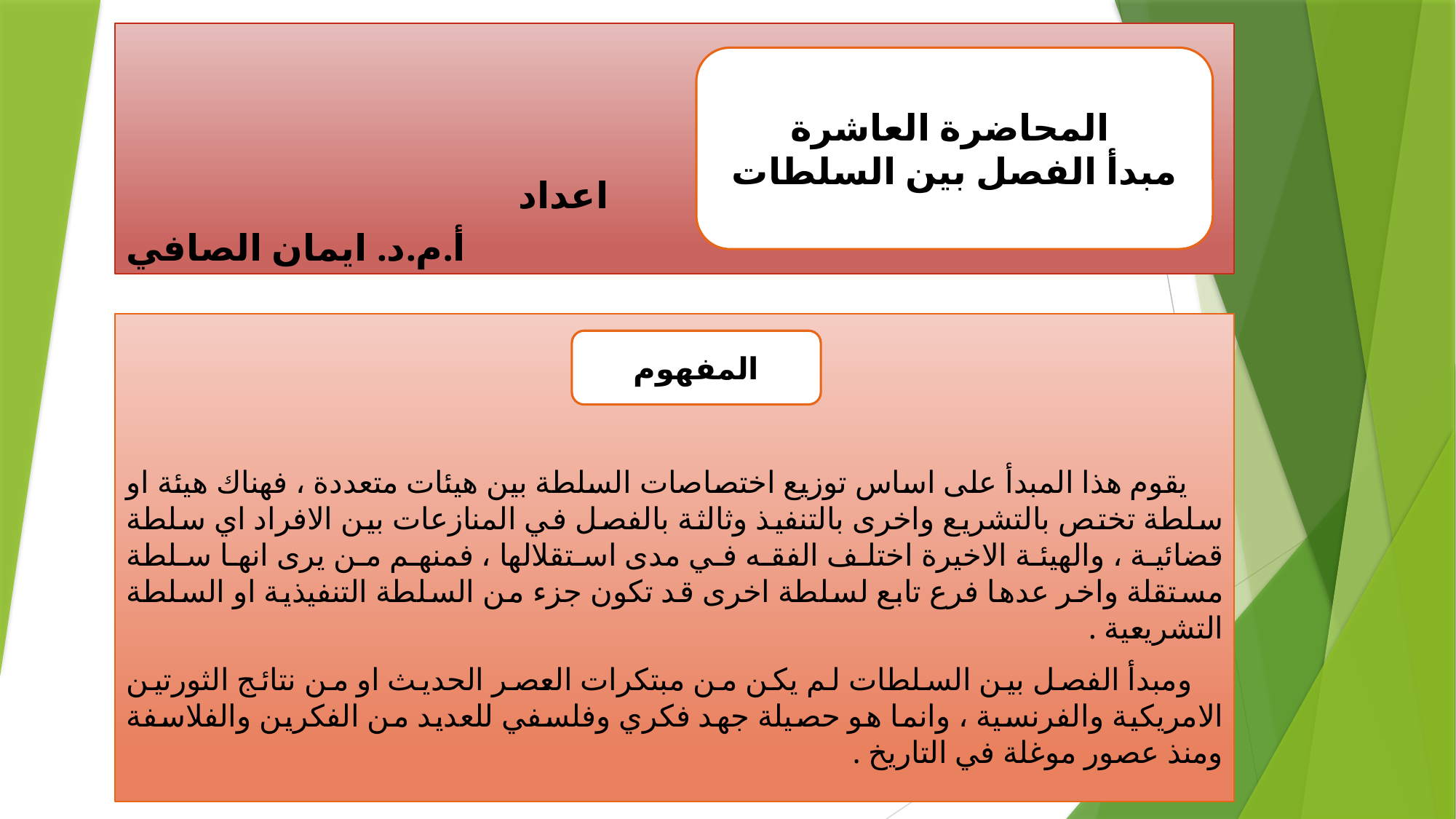

# اعداد أ.م.د. ايمان الصافي
المحاضرة العاشرة
مبدأ الفصل بين السلطات

     يقوم هذا المبدأ على اساس توزيع اختصاصات السلطة بين هيئات متعددة ، فهناك هيئة او سلطة تختص بالتشريع واخرى بالتنفيذ وثالثة بالفصل في المنازعات بين الافراد اي سلطة قضائية ، والهيئة الاخيرة اختلف الفقه في مدى استقلالها ، فمنهم من يرى انها سلطة مستقلة واخر عدها فرع تابع لسلطة اخرى قد تكون جزء من السلطة التنفيذية او السلطة التشريعية .
    ومبدأ الفصل بين السلطات لم يكن من مبتكرات العصر الحديث او من نتائج الثورتين الامريكية والفرنسية ، وانما هو حصيلة جهد فكري وفلسفي للعديد من الفكرين والفلاسفة ومنذ عصور موغلة في التاريخ .
المفهوم